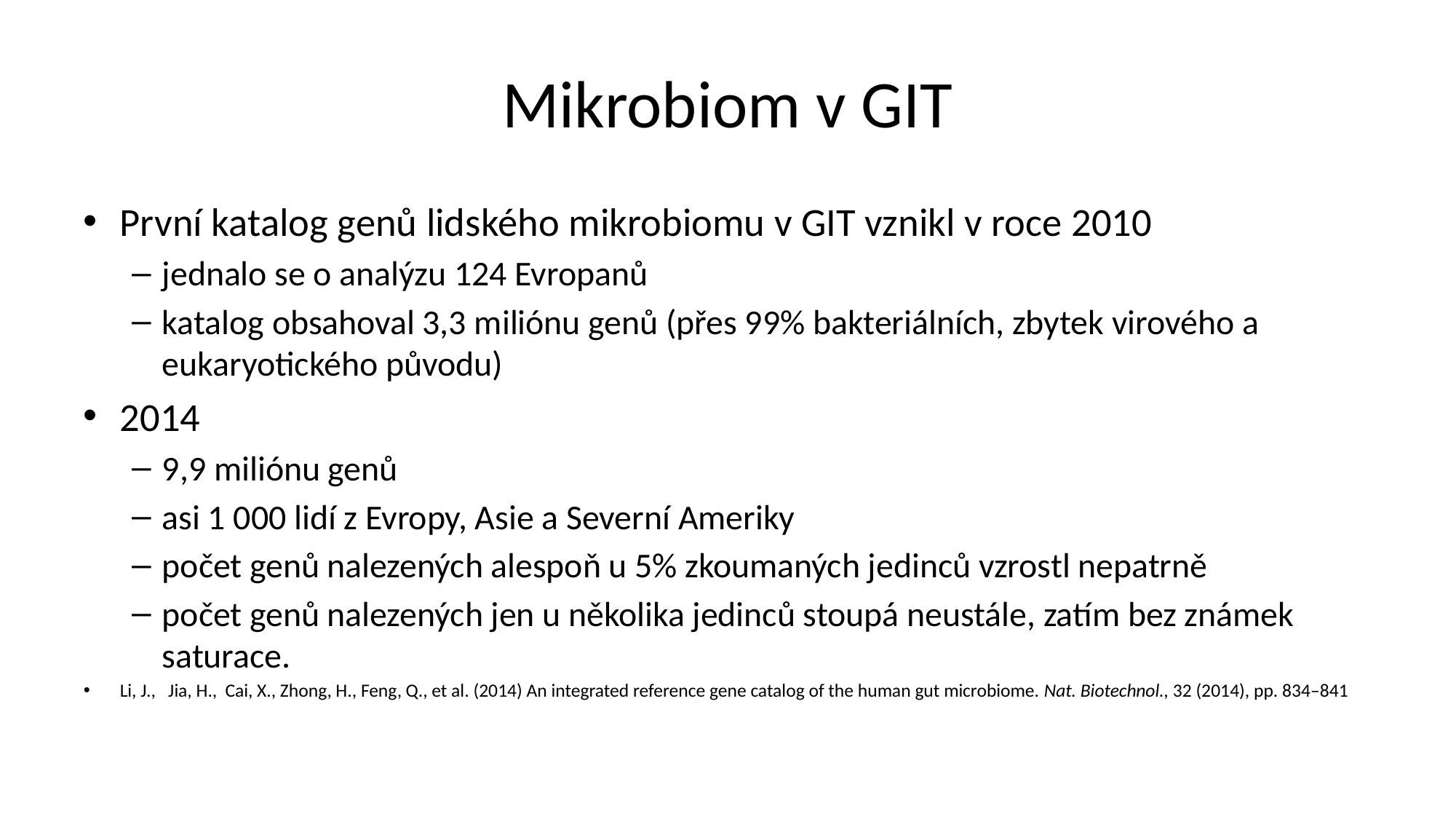

# Mikrobiom v GIT
První katalog genů lidského mikrobiomu v GIT vznikl v roce 2010
jednalo se o analýzu 124 Evropanů
katalog obsahoval 3,3 miliónu genů (přes 99% bakteriálních, zbytek virového a eukaryotického původu)
2014
9,9 miliónu genů
asi 1 000 lidí z Evropy, Asie a Severní Ameriky
počet genů nalezených alespoň u 5% zkoumaných jedinců vzrostl nepatrně
počet genů nalezených jen u několika jedinců stoupá neustále, zatím bez známek saturace.
Li, J.,   Jia, H.,  Cai, X., Zhong, H., Feng, Q., et al. (2014) An integrated reference gene catalog of the human gut microbiome. Nat. Biotechnol., 32 (2014), pp. 834–841